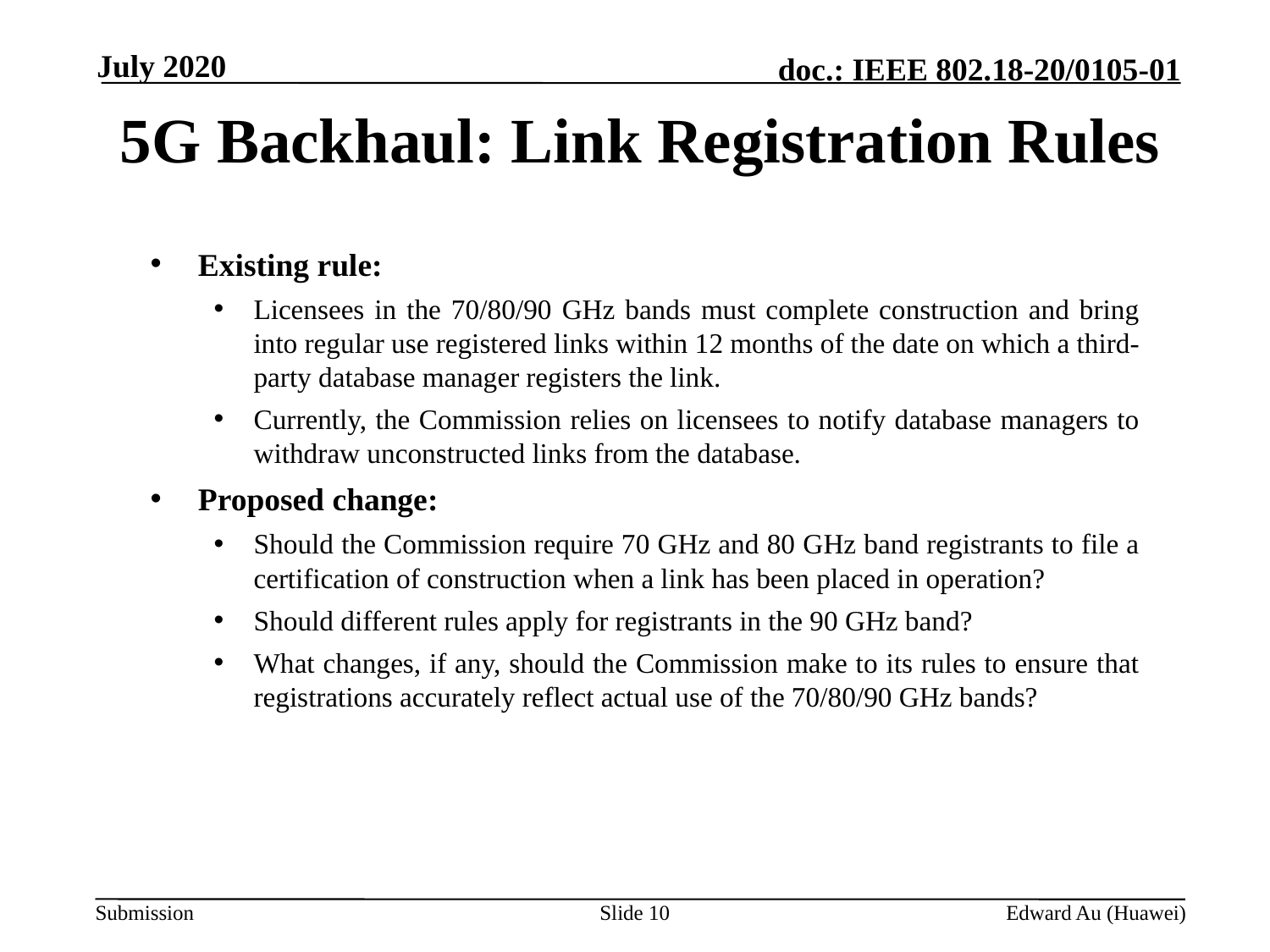

July 2020
# 5G Backhaul: Link Registration Rules
Existing rule:
Licensees in the 70/80/90 GHz bands must complete construction and bring into regular use registered links within 12 months of the date on which a third-party database manager registers the link.
Currently, the Commission relies on licensees to notify database managers to withdraw unconstructed links from the database.
Proposed change:
Should the Commission require 70 GHz and 80 GHz band registrants to file a certification of construction when a link has been placed in operation?
Should different rules apply for registrants in the 90 GHz band?
What changes, if any, should the Commission make to its rules to ensure that registrations accurately reflect actual use of the 70/80/90 GHz bands?
Slide 10
Edward Au (Huawei)